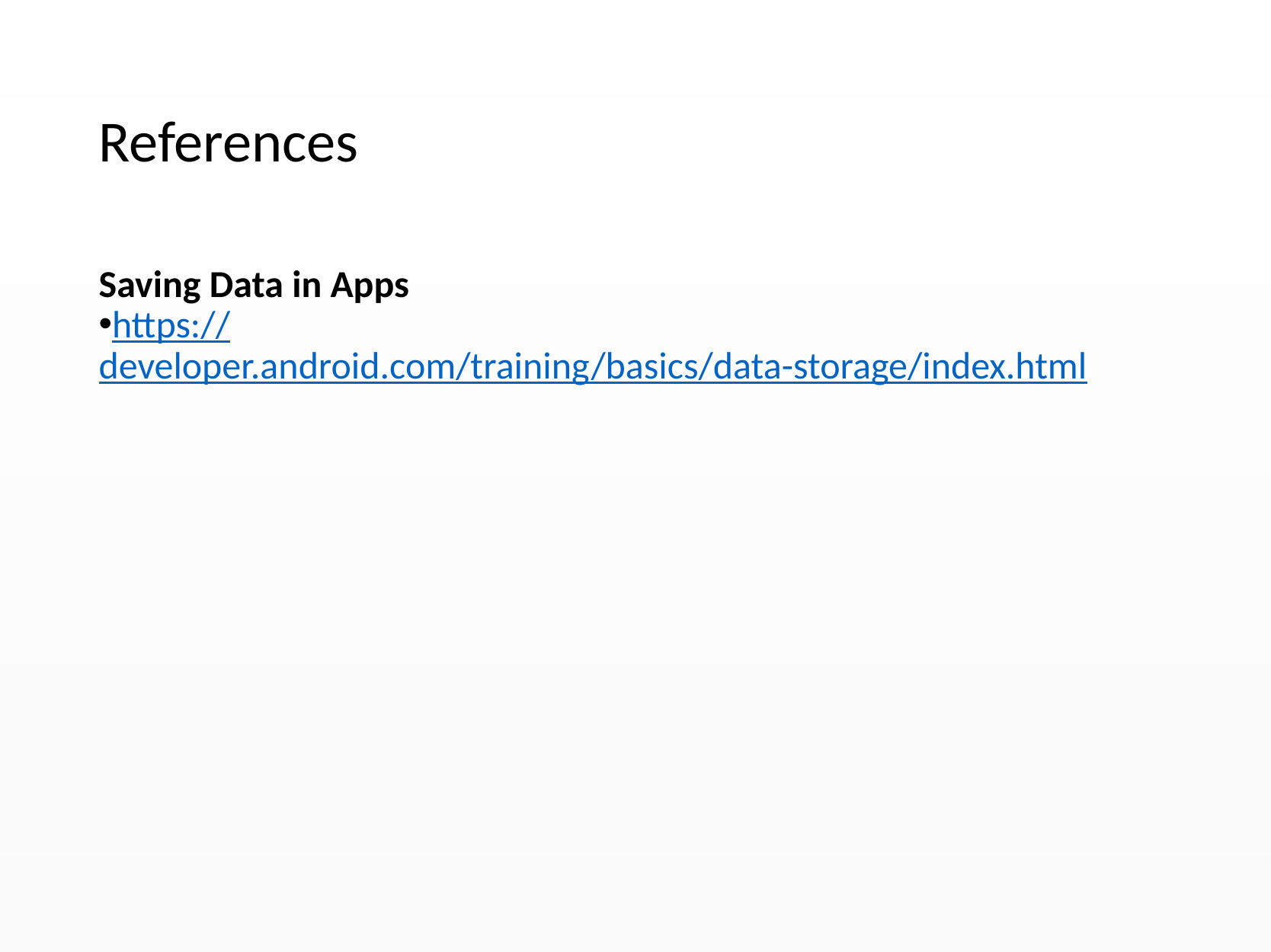

# References
Saving Data in Apps
https://developer.android.com/training/basics/data-storage/index.html